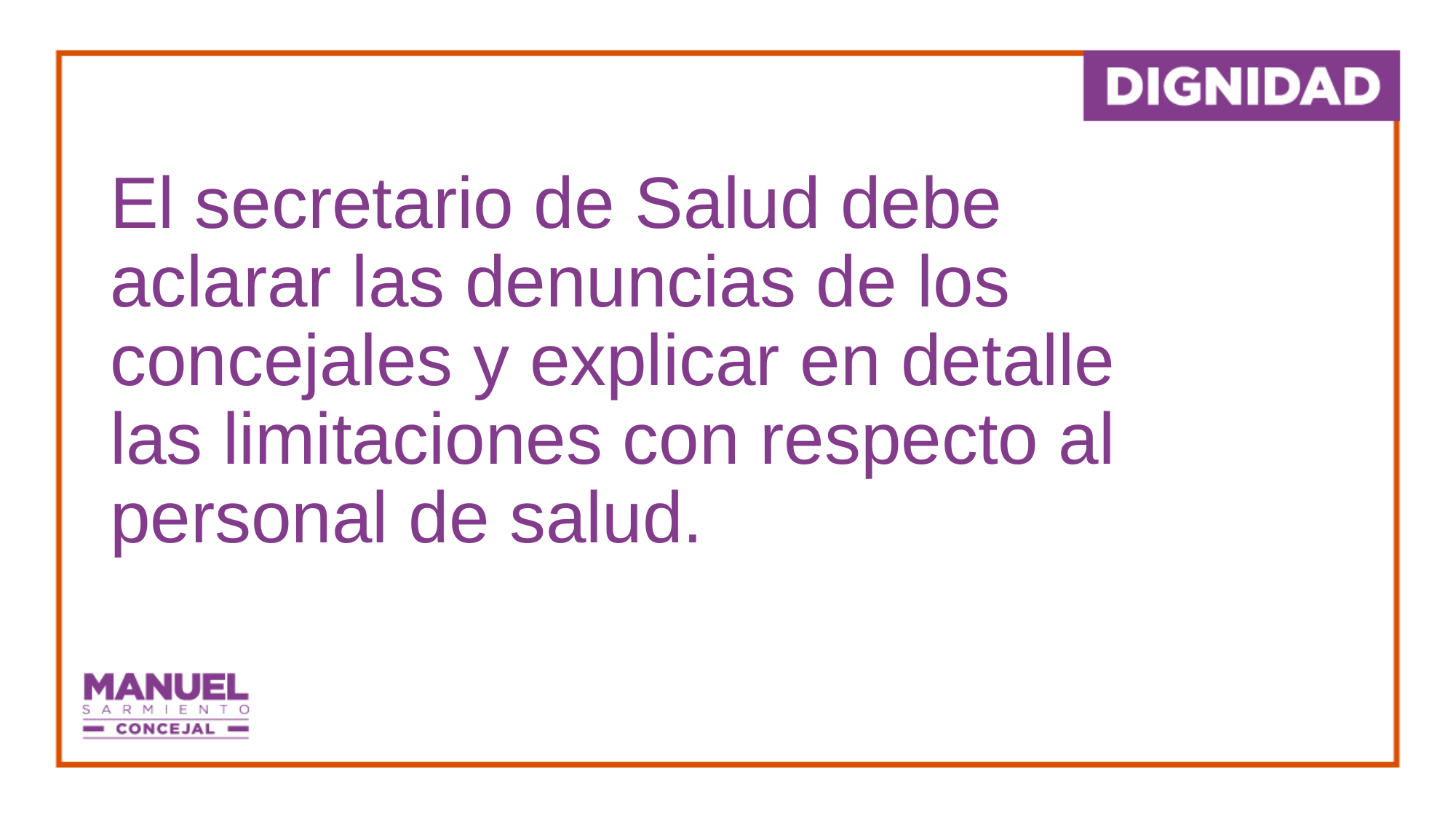

El secretario de Salud debe aclarar las denuncias de los concejales y explicar en detalle las limitaciones con respecto al personal de salud.